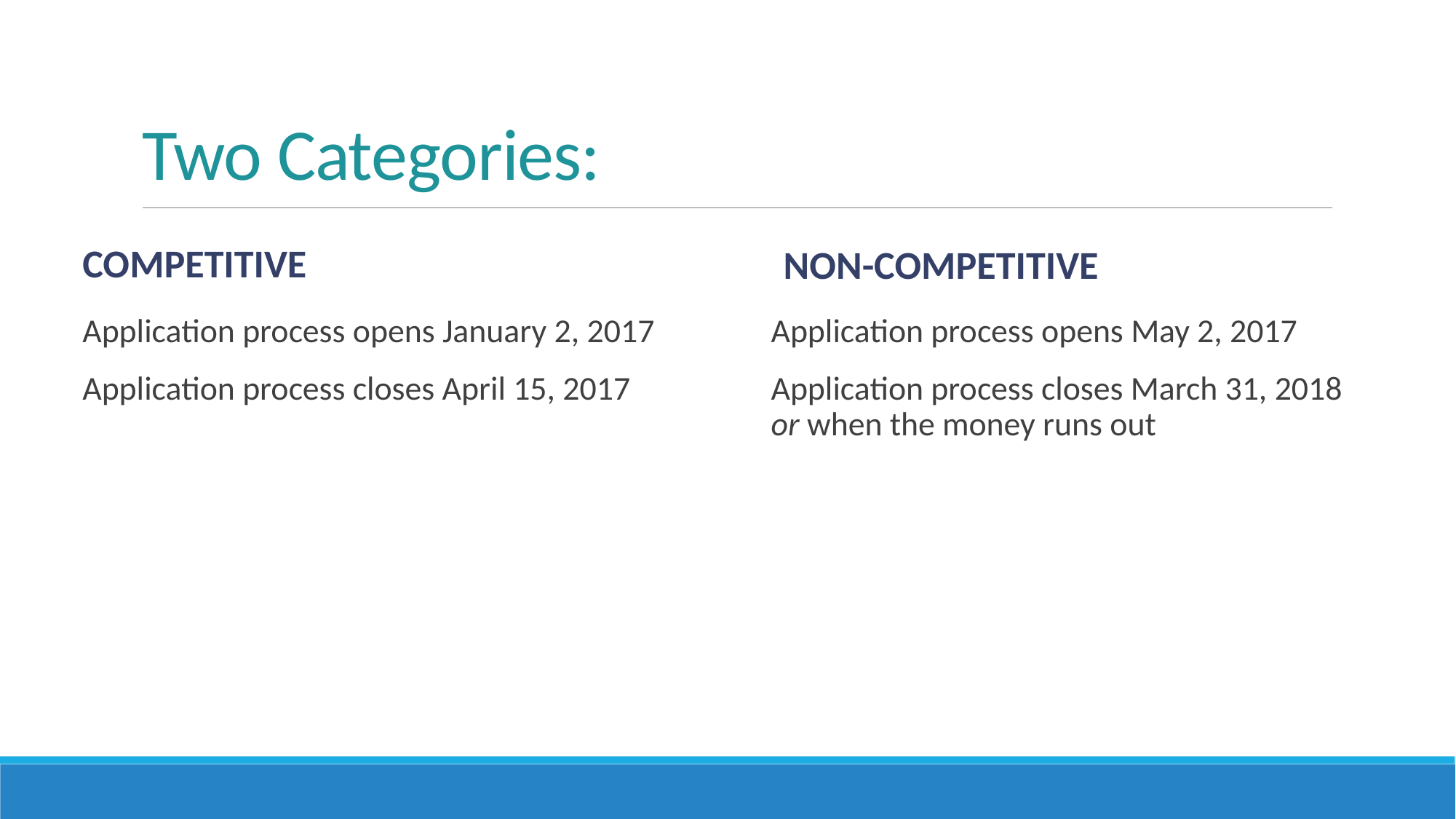

# Two Categories:
Competitive
Non-Competitive
Application process opens January 2, 2017
Application process closes April 15, 2017

Application process opens May 2, 2017
Application process closes March 31, 2018 or when the money runs out